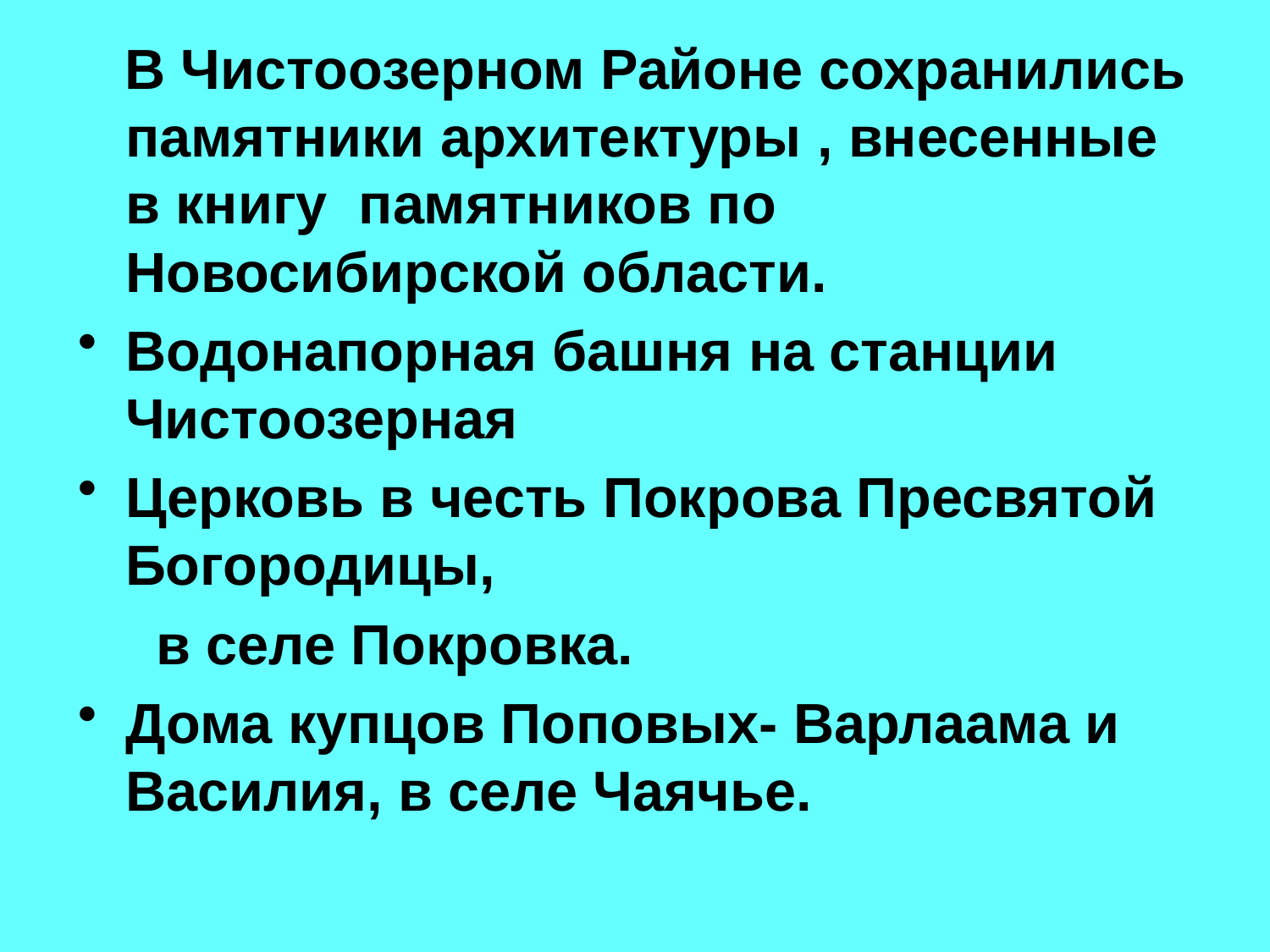

В Чистоозерном Районе сохранились памятники архитектуры , внесенные в книгу  памятников по Новосибирской области.
Водонапорная башня на станции Чистоозерная
Церковь в честь Покрова Пресвятой Богородицы,
     в селе Покровка.
Дома купцов Поповых- Варлаама и Василия, в селе Чаячье.